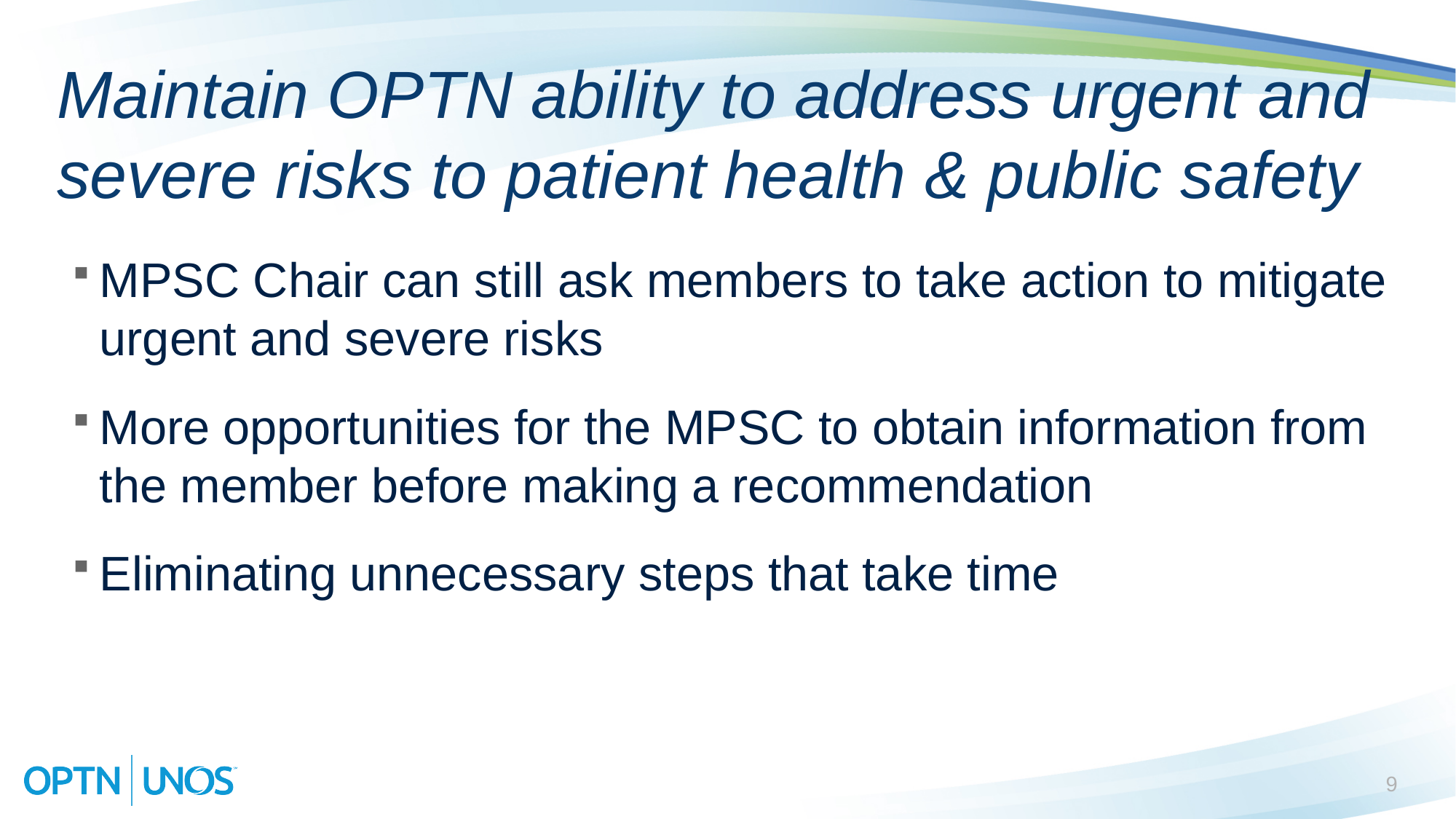

# Maintain OPTN ability to address urgent and severe risks to patient health & public safety
MPSC Chair can still ask members to take action to mitigate urgent and severe risks
More opportunities for the MPSC to obtain information from the member before making a recommendation
Eliminating unnecessary steps that take time
9